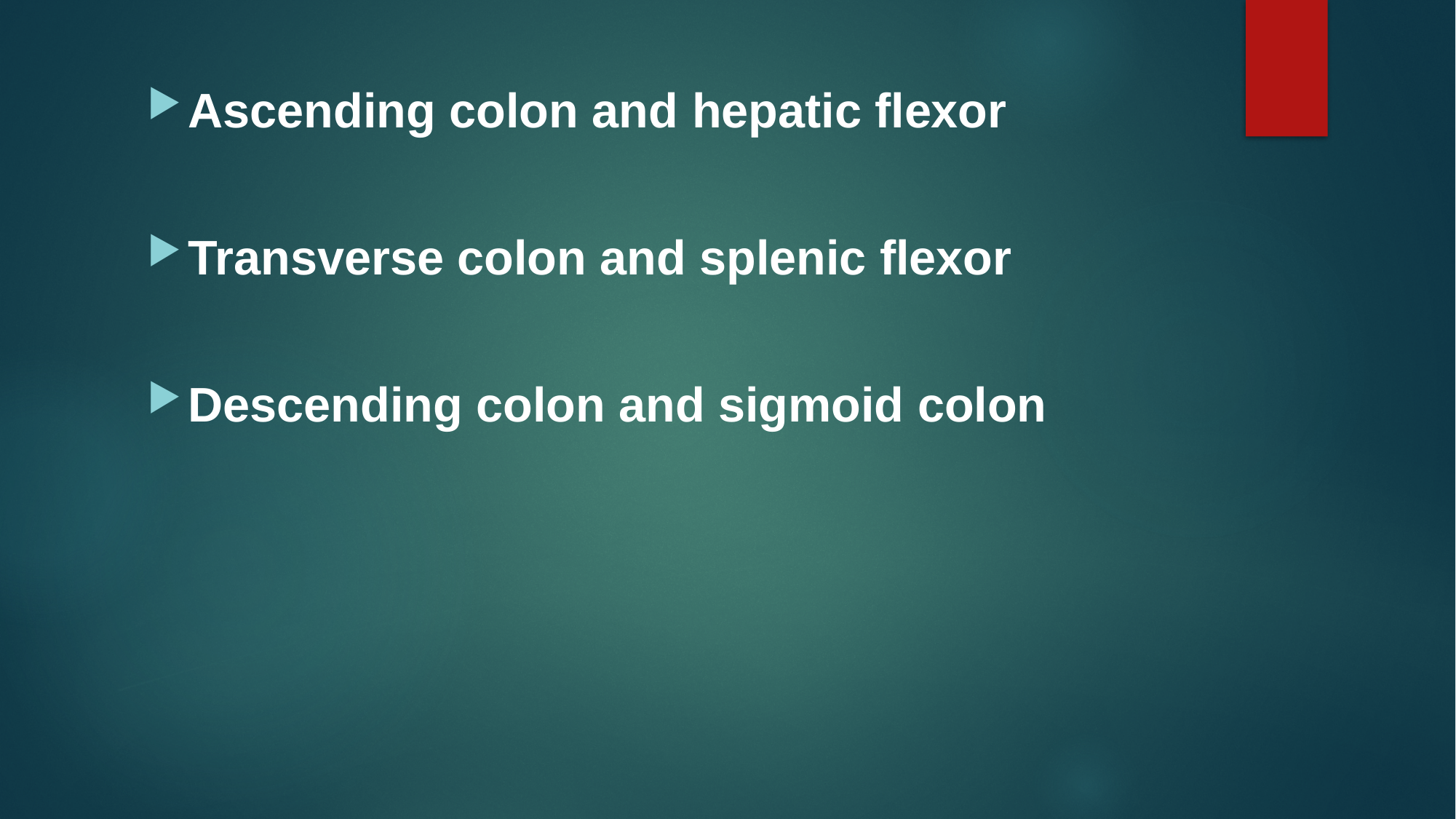

Ascending colon and hepatic flexor

Transverse colon and splenic flexor

Descending colon and sigmoid colon